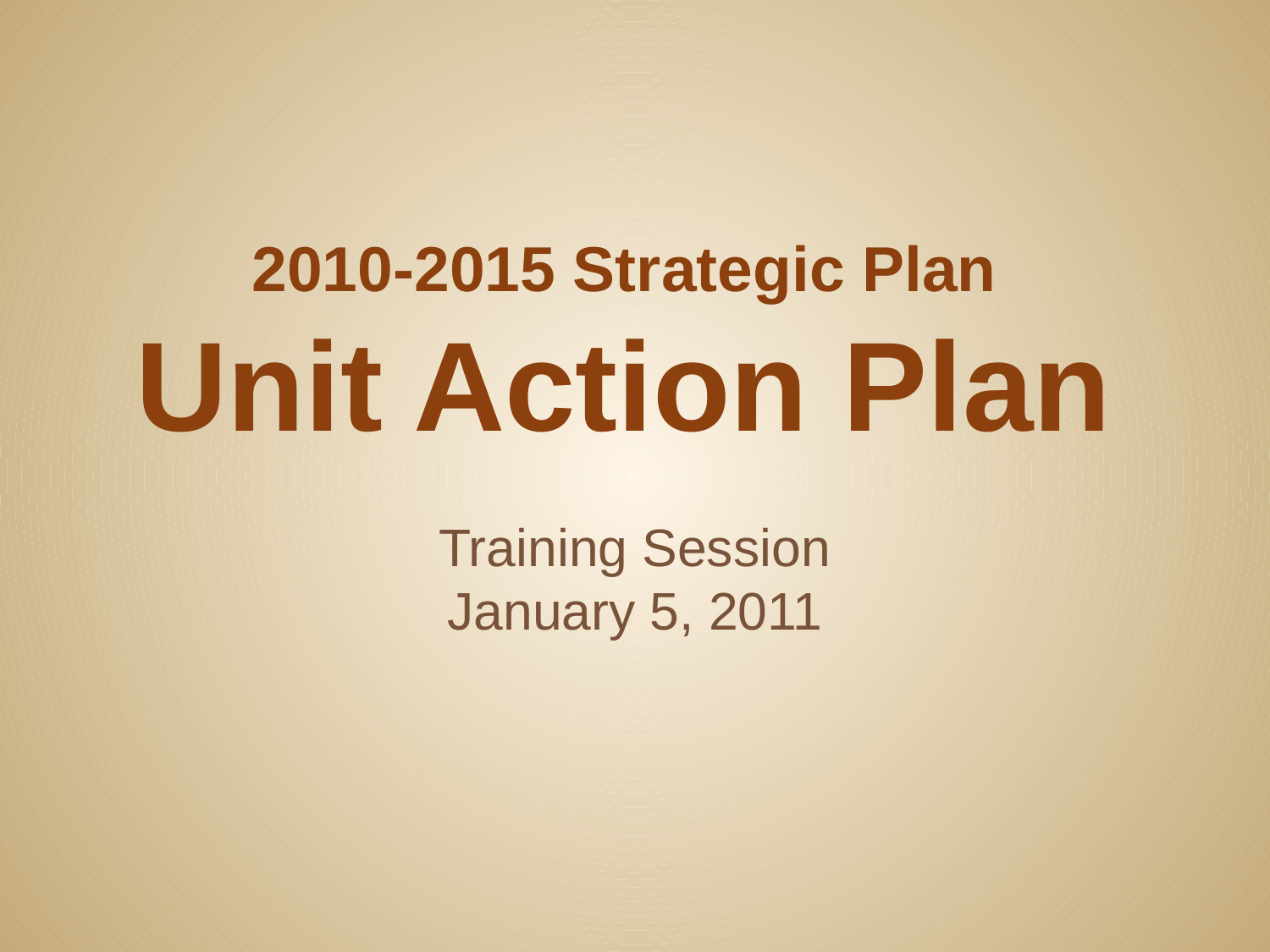

# 2010-2015 Strategic Plan Unit Action Plan
Training Session
January 5, 2011